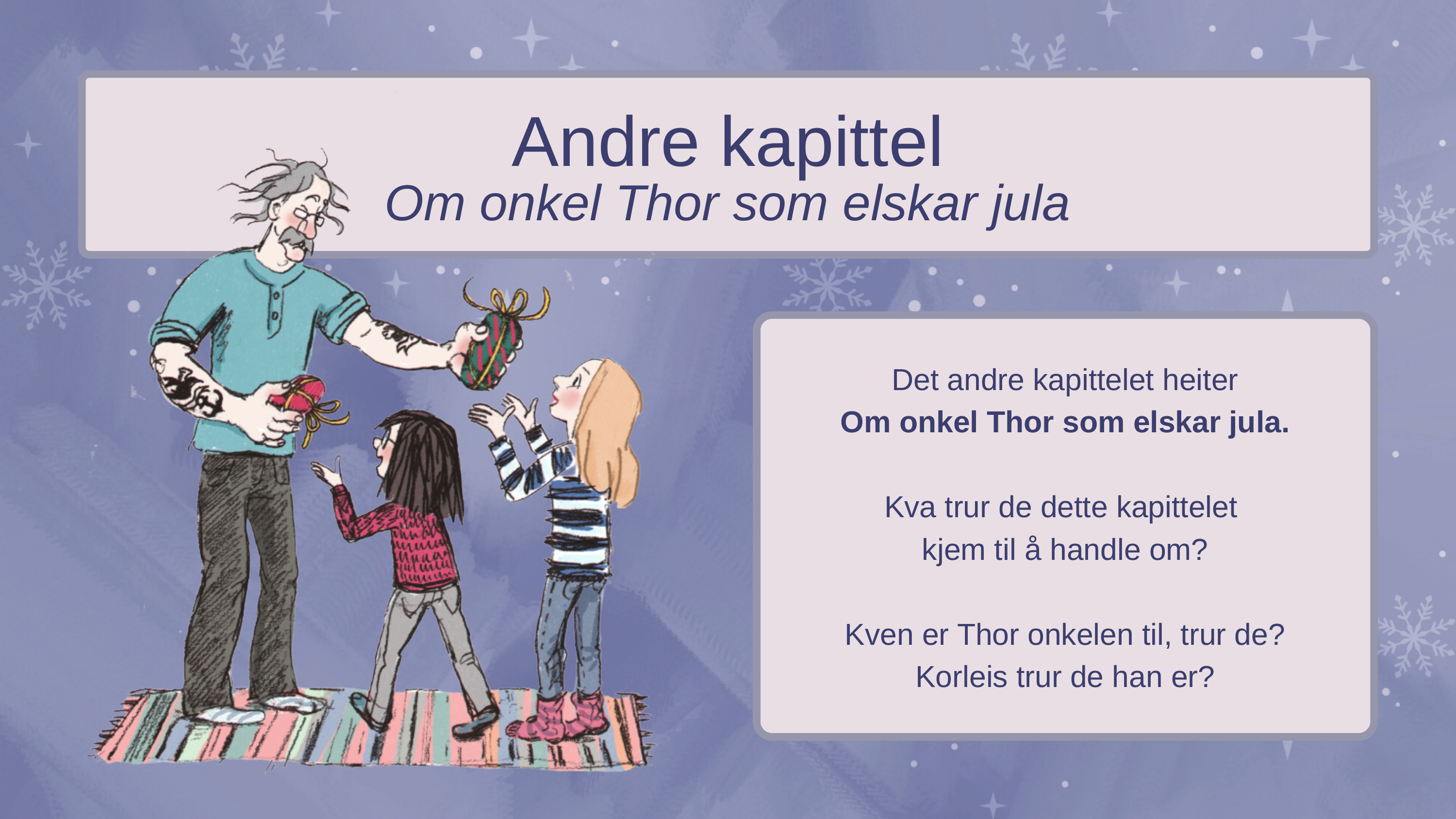

Andre kapittel
Om onkel Thor som elskar jula

Det andre kapittelet heiter
Om onkel Thor som elskar jula.

Kva trur de dette kapittelet
kjem til å handle om?

Kven er Thor onkelen til, trur de?
Korleis trur de han er?